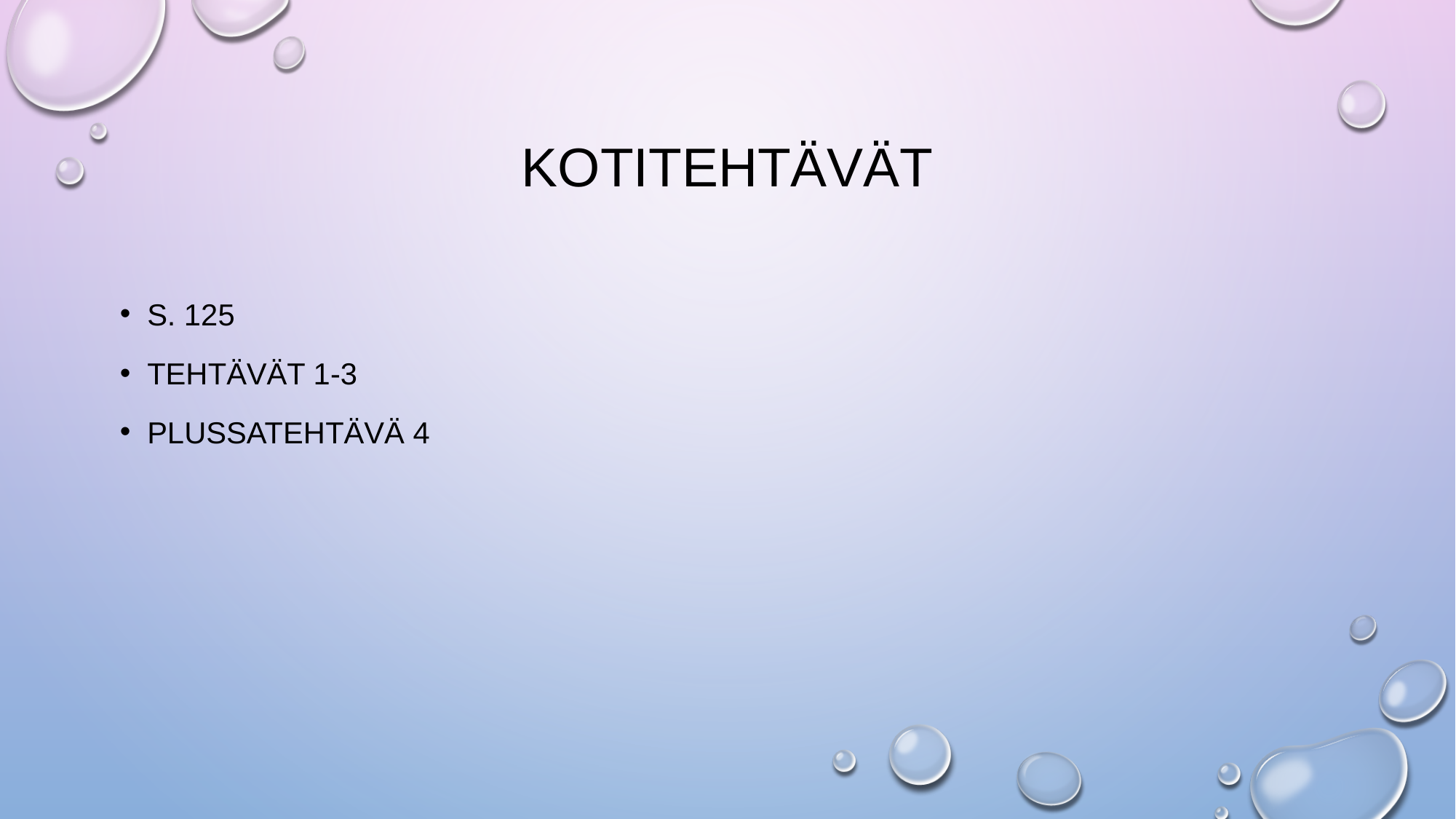

# kotitehtävät
S. 125
Tehtävät 1-3
Plussatehtävä 4